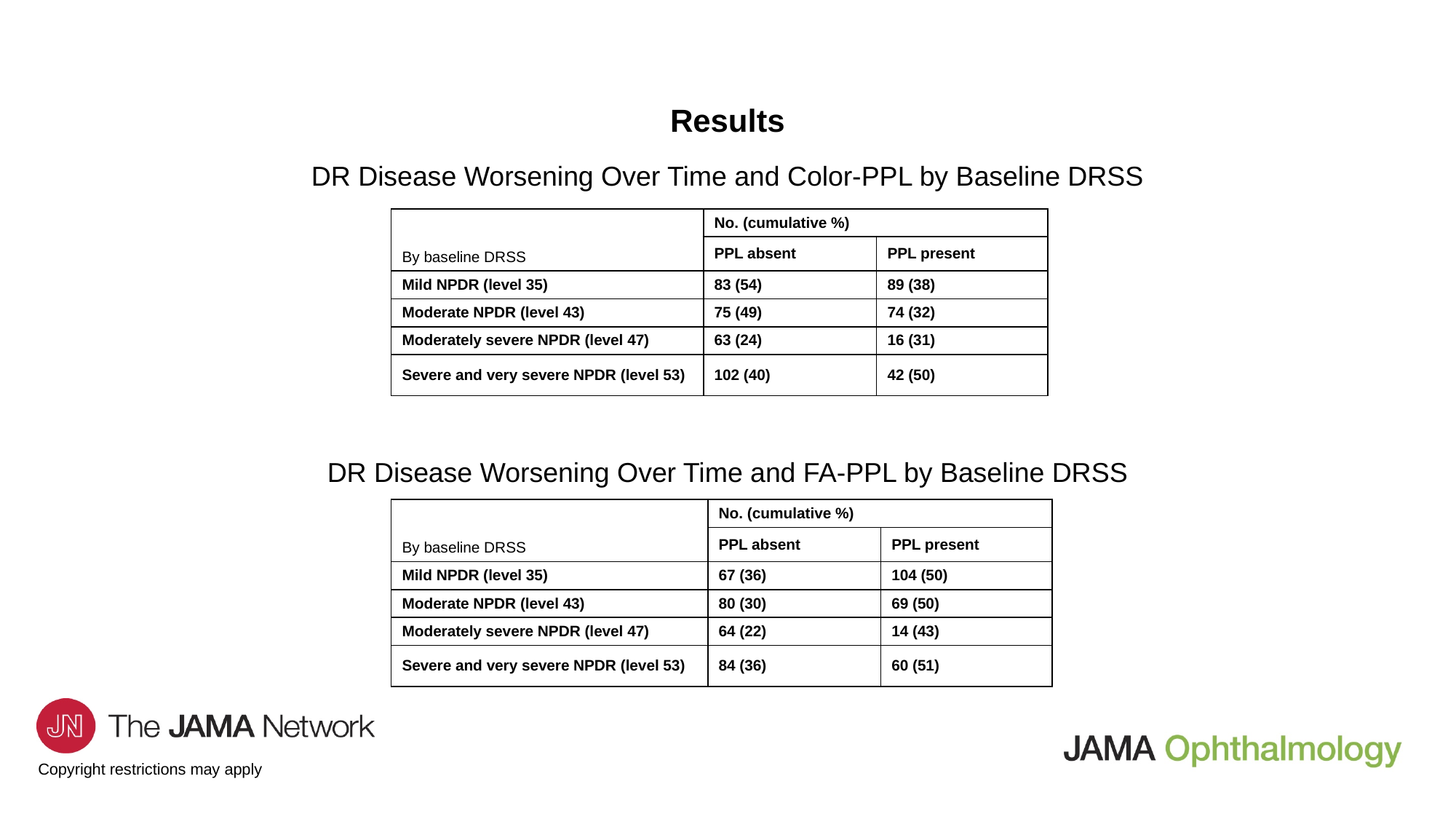

# Results
DR Disease Worsening Over Time and Color-PPL by Baseline DRSS
| By baseline DRSS | No. (cumulative %) |  |
| --- | --- | --- |
|  | PPL absent | PPL present |
| Mild NPDR (level 35) | 83 (54) | 89 (38) |
| Moderate NPDR (level 43) | 75 (49) | 74 (32) |
| Moderately severe NPDR (level 47) | 63 (24) | 16 (31) |
| Severe and very severe NPDR (level 53) | 102 (40) | 42 (50) |
DR Disease Worsening Over Time and FA-PPL by Baseline DRSS
| By baseline DRSS | No. (cumulative %) |  |
| --- | --- | --- |
|  | PPL absent | PPL present |
| Mild NPDR (level 35) | 67 (36) | 104 (50) |
| Moderate NPDR (level 43) | 80 (30) | 69 (50) |
| Moderately severe NPDR (level 47) | 64 (22) | 14 (43) |
| Severe and very severe NPDR (level 53) | 84 (36) | 60 (51) |